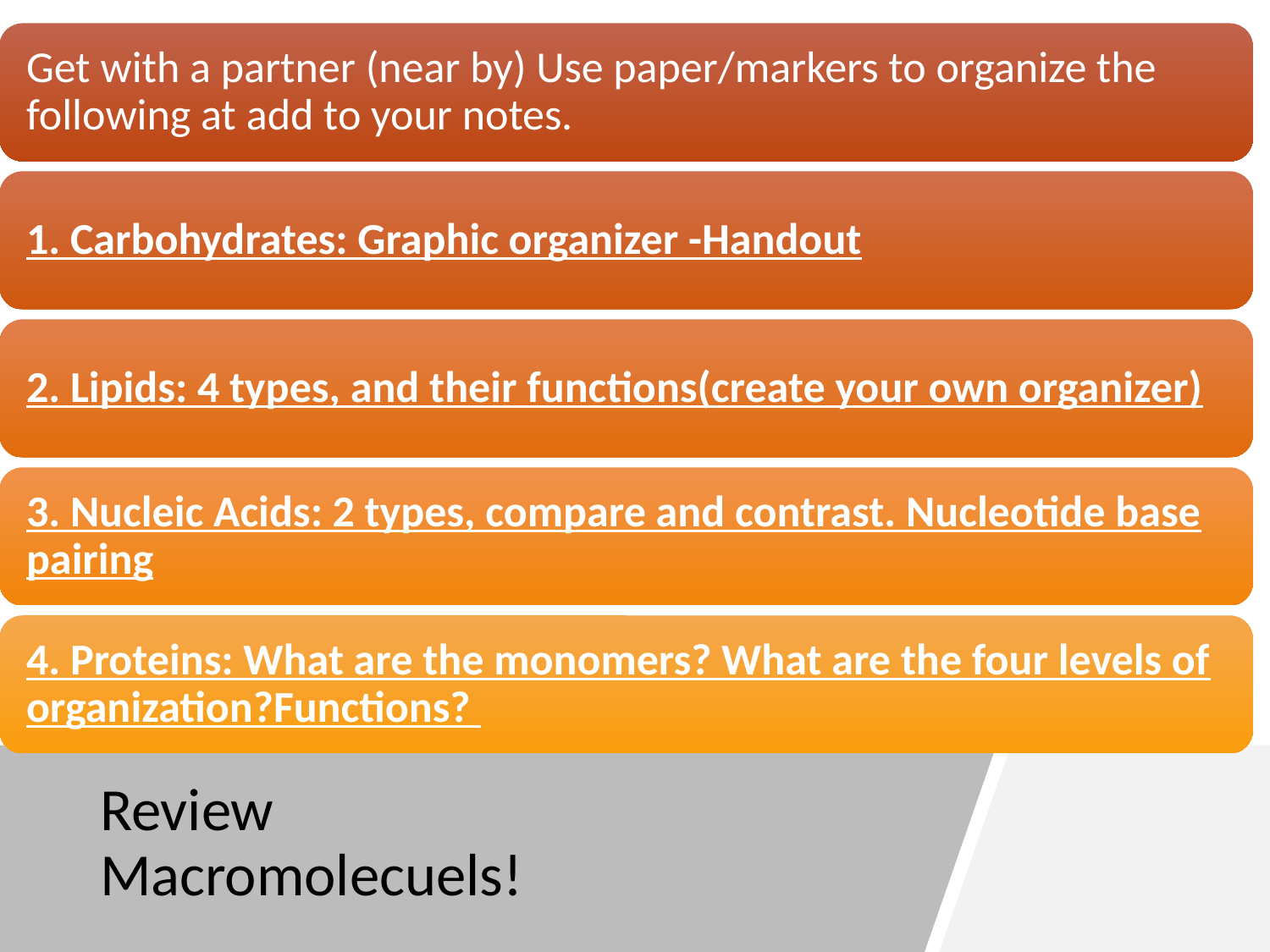

Get with a partner (near by) Use paper/markers to organize the following at add to your notes.
1. Carbohydrates: Graphic organizer -Handout
2. Lipids: 4 types, and their functions(create your own organizer)
3. Nucleic Acids: 2 types, compare and contrast. Nucleotide base pairing
4. Proteins: What are the monomers? What are the four levels of organization?Functions?

# Review  Macromolecuels!